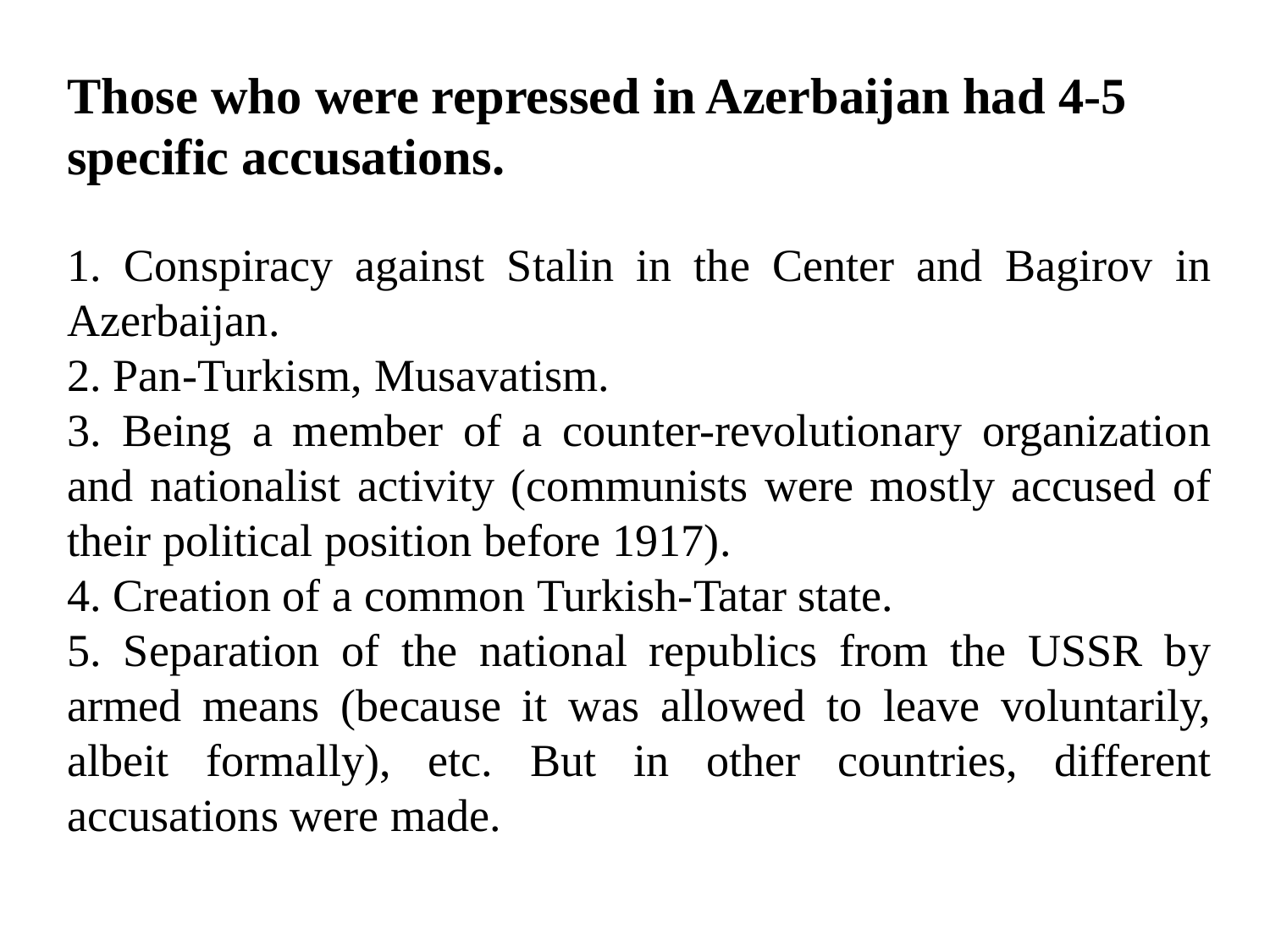

Those who were repressed in Azerbaijan had 4-5 specific accusations.

1. Conspiracy against Stalin in the Center and Bagirov in Azerbaijan.
2. Pan-Turkism, Musavatism.
3. Being a member of a counter-revolutionary organization and nationalist activity (communists were mostly accused of their political position before 1917).
4. Creation of a common Turkish-Tatar state.
5. Separation of the national republics from the USSR by armed means (because it was allowed to leave voluntarily, albeit formally), etc. But in other countries, different accusations were made.